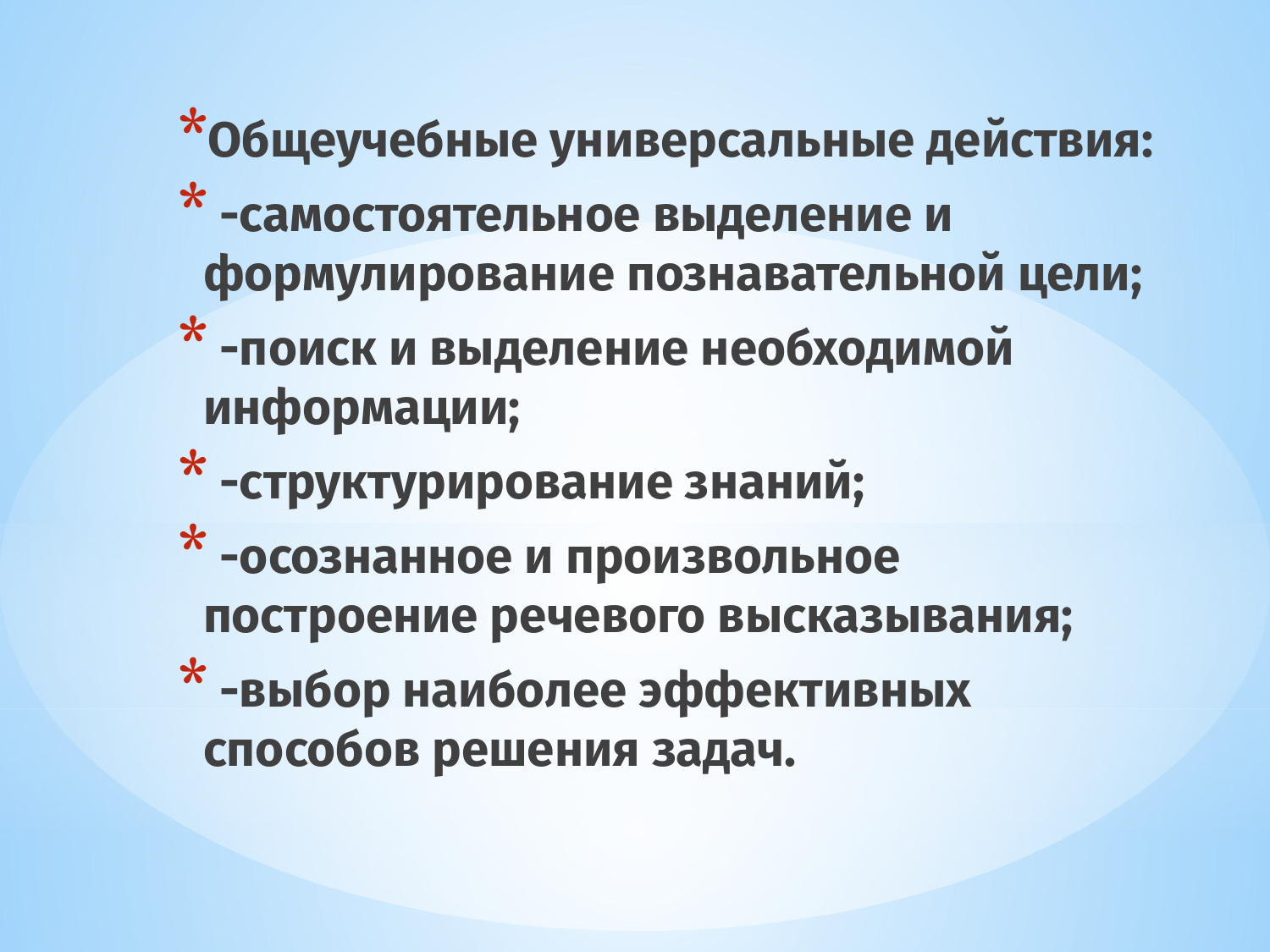

Общеучебные универсальные действия:
 -самостоятельное выделение и формулирование познавательной цели;
 -поиск и выделение необходимой информации;
 -структурирование знаний;
 -осознанное и произвольное построение речевого высказывания;
 -выбор наиболее эффективных способов решения задач.

#